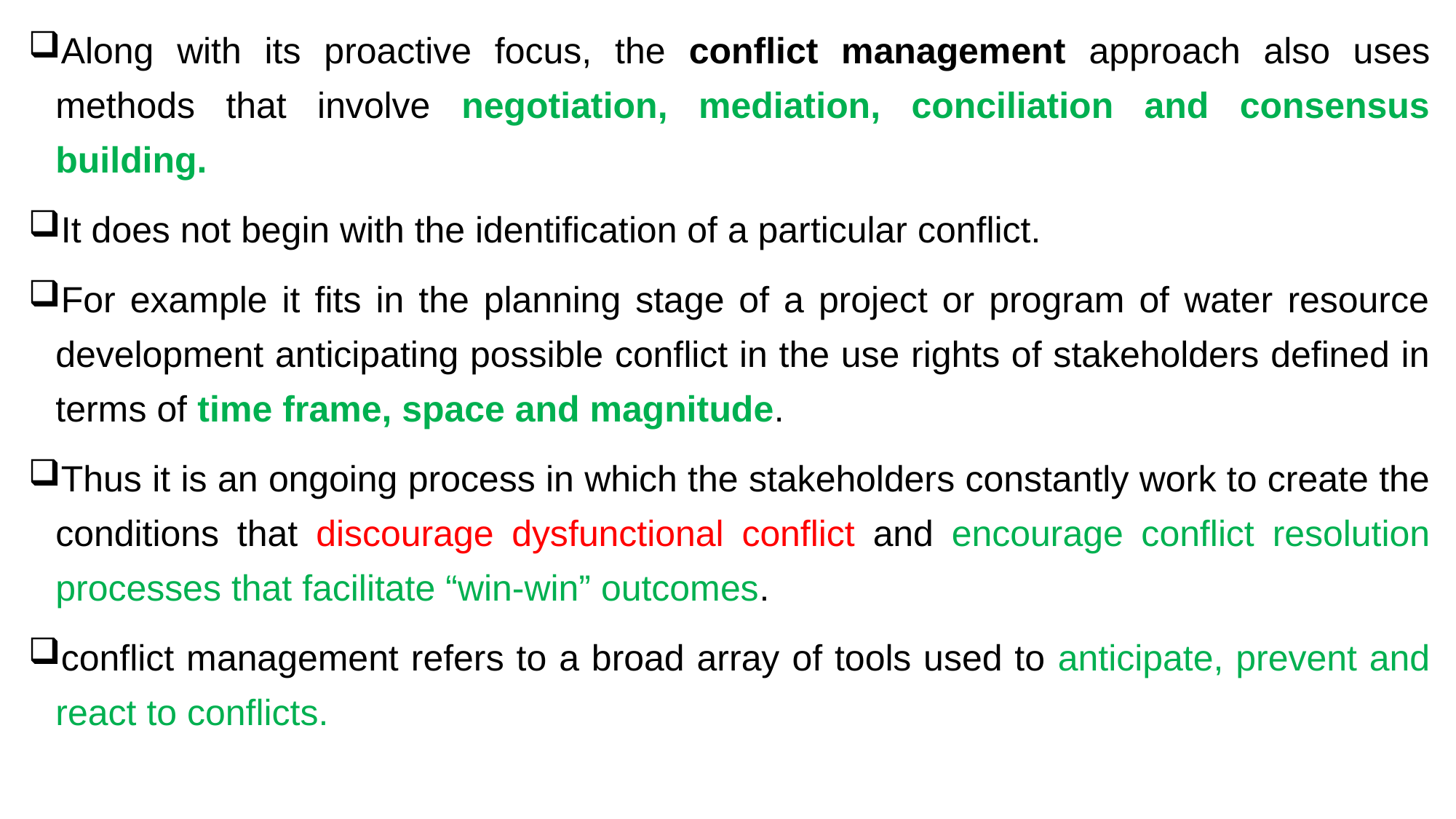

Along with its proactive focus, the conflict management approach also uses methods that involve negotiation, mediation, conciliation and consensus building.
It does not begin with the identification of a particular conflict.
For example it fits in the planning stage of a project or program of water resource development anticipating possible conflict in the use rights of stakeholders defined in terms of time frame, space and magnitude.
Thus it is an ongoing process in which the stakeholders constantly work to create the conditions that discourage dysfunctional conflict and encourage conflict resolution processes that facilitate “win-win” outcomes.
conflict management refers to a broad array of tools used to anticipate, prevent and react to conflicts.